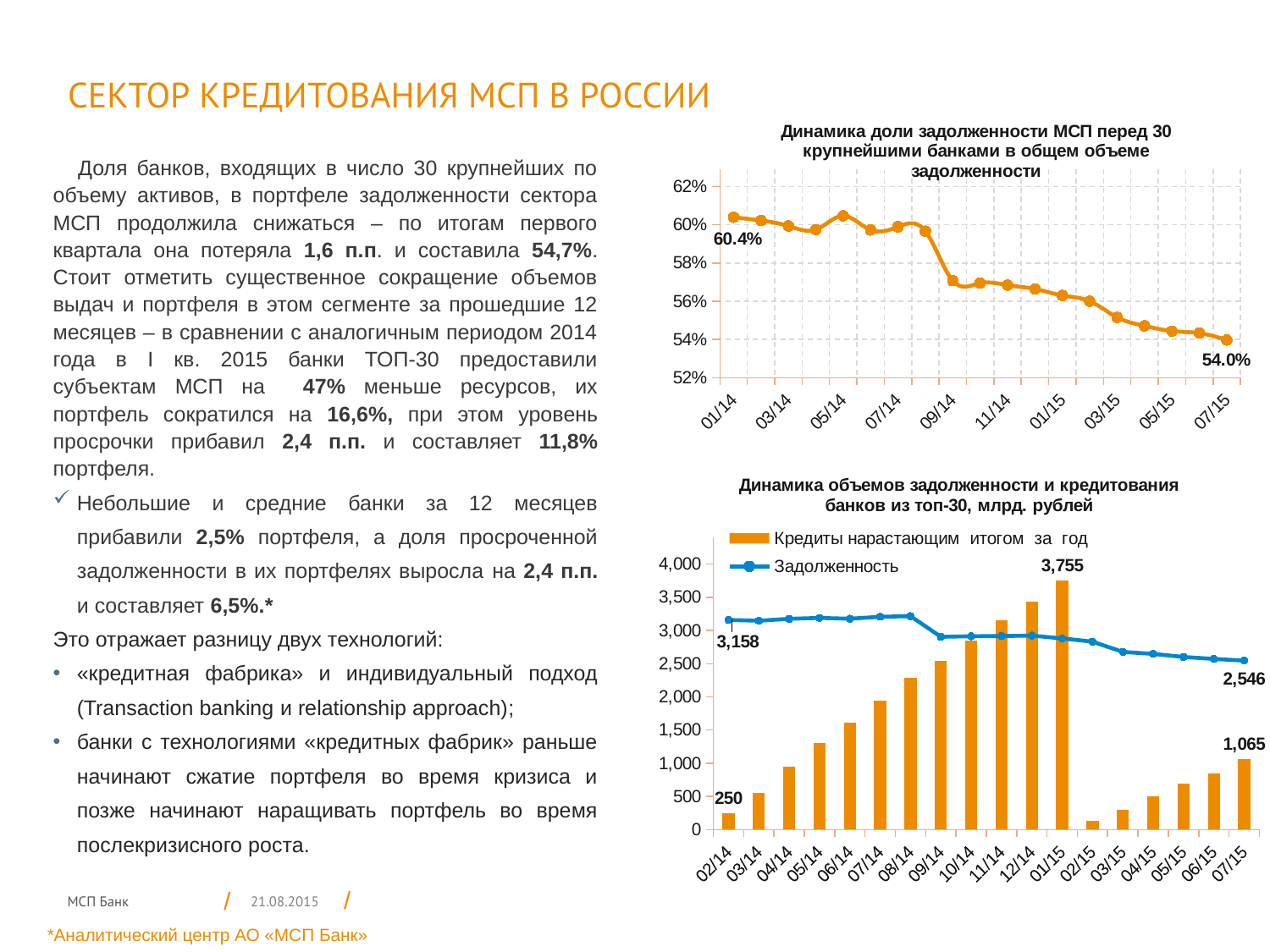

Сектор кредитования МСП в России

### Chart: Динамика доли задолженности МСП перед 30 крупнейшими банками в общем объеме задолженности

| Category |  |
|---|---|
| 41640 | 0.6039244169146493 |
| 41671 | 0.6022257473535438 |
| 41699 | 0.5993657211336644 |
| 41730 | 0.597475108238142 |
| 41760 | 0.6046654639466535 |
| 41791 | 0.5972673730881538 |
| 41821 | 0.5989565255727639 |
| 41852 | 0.5966113090935538 |
| 41883 | 0.5707053282543895 |
| 41913 | 0.5694488345975998 |
| 41944 | 0.5683951054363376 |
| 41974 | 0.5663902634331855 |
| 42005 | 0.5629682865875802 |
| 42036 | 0.5599773915746832 |
| 42064 | 0.5515096825700556 |
| 42095 | 0.5470881290738265 |
| 42125 | 0.5443198447743929 |
| 42156 | 0.543299242913314 |
| 42186 | 0.5396759823215297 |
Доля банков, входящих в число 30 крупнейших по объему активов, в портфеле задолженности сектора МСП продолжила снижаться – по итогам первого квартала она потеряла 1,6 п.п. и составила 54,7%. Стоит отметить существенное сокращение объемов выдач и портфеля в этом сегменте за прошедшие 12 месяцев – в сравнении с аналогичным периодом 2014 года в I кв. 2015 банки ТОП-30 предоставили субъектам МСП на  47% меньше ресурсов, их портфель сократился на 16,6%, при этом уровень просрочки прибавил 2,4 п.п. и составляет 11,8% портфеля.
Небольшие и средние банки за 12 месяцев прибавили 2,5% портфеля, а доля просроченной задолженности в их портфелях выросла на 2,4 п.п. и составляет 6,5%.*
Это отражает разницу двух технологий:
«кредитная фабрика» и индивидуальный подход (Transaction banking и relationship approach);
банки с технологиями «кредитных фабрик» раньше начинают сжатие портфеля во время кризиса и позже начинают наращивать портфель во время послекризисного роста.

### Chart: Динамика объемов задолженности и кредитования банков из топ-30, млрд. рублей

| Category | Кредиты нарастающим  итогом  за  год | Задолженность |
|---|---|---|
| 41671 | 249.735 | 3157.734 |
| 41699 | 555.916 | 3146.893 |
| 41730 | 949.977 | 3175.107 |
| 41760 | 1303.939 | 3188.765 |
| 41791 | 1607.601 | 3176.987 |
| 41821 | 1946.639 | 3206.261 |
| 41852 | 2281.592 | 3215.692 |
| 41883 | 2542.839 | 2904.76 |
| 41913 | 2846.767 | 2913.081 |
| 41944 | 3152.408 | 2915.552 |
| 41974 | 3435.075 | 2922.627 |
| 42005 | 3755.106 | 2880.291 |
| 42036 | 127.901 | 2831.538 |
| 42064 | 295.526 | 2677.558 |
| 42095 | 502.263 | 2647.511 |
| 42125 | 692.96 | 2601.083 |
| 42156 | 852.532 | 2571.011 |
| 42186 | 1065.02 | 2546.099 |
21.08.2015
3
*Аналитический центр АО «МСП Банк»